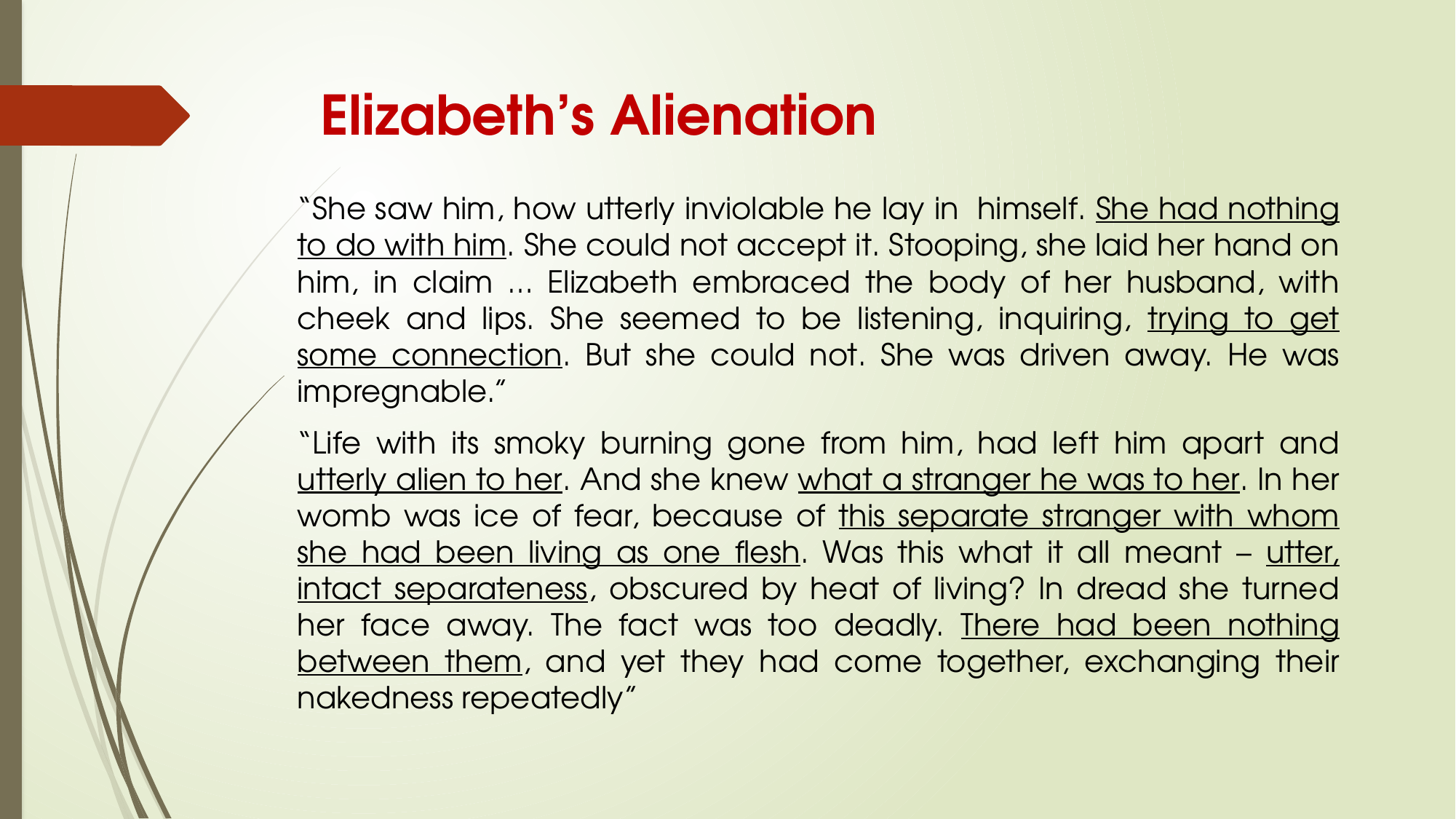

# Elizabeth’s Alienation
“She saw him, how utterly inviolable he lay in  himself. She had nothing to do with him. She could not accept it. Stooping, she laid her hand on him, in claim … Elizabeth embraced the body of her husband, with cheek and lips. She seemed to be listening, inquiring, trying to get some connection. But she could not. She was driven away. He was impregnable.”
“Life with its smoky burning gone from him, had left him apart and utterly alien to her. And she knew what a stranger he was to her. In her womb was ice of fear, because of this separate stranger with whom she had been living as one flesh. Was this what it all meant – utter, intact separateness, obscured by heat of living? In dread she turned her face away. The fact was too deadly. There had been nothing between them, and yet they had come together, exchanging their nakedness repeatedly”